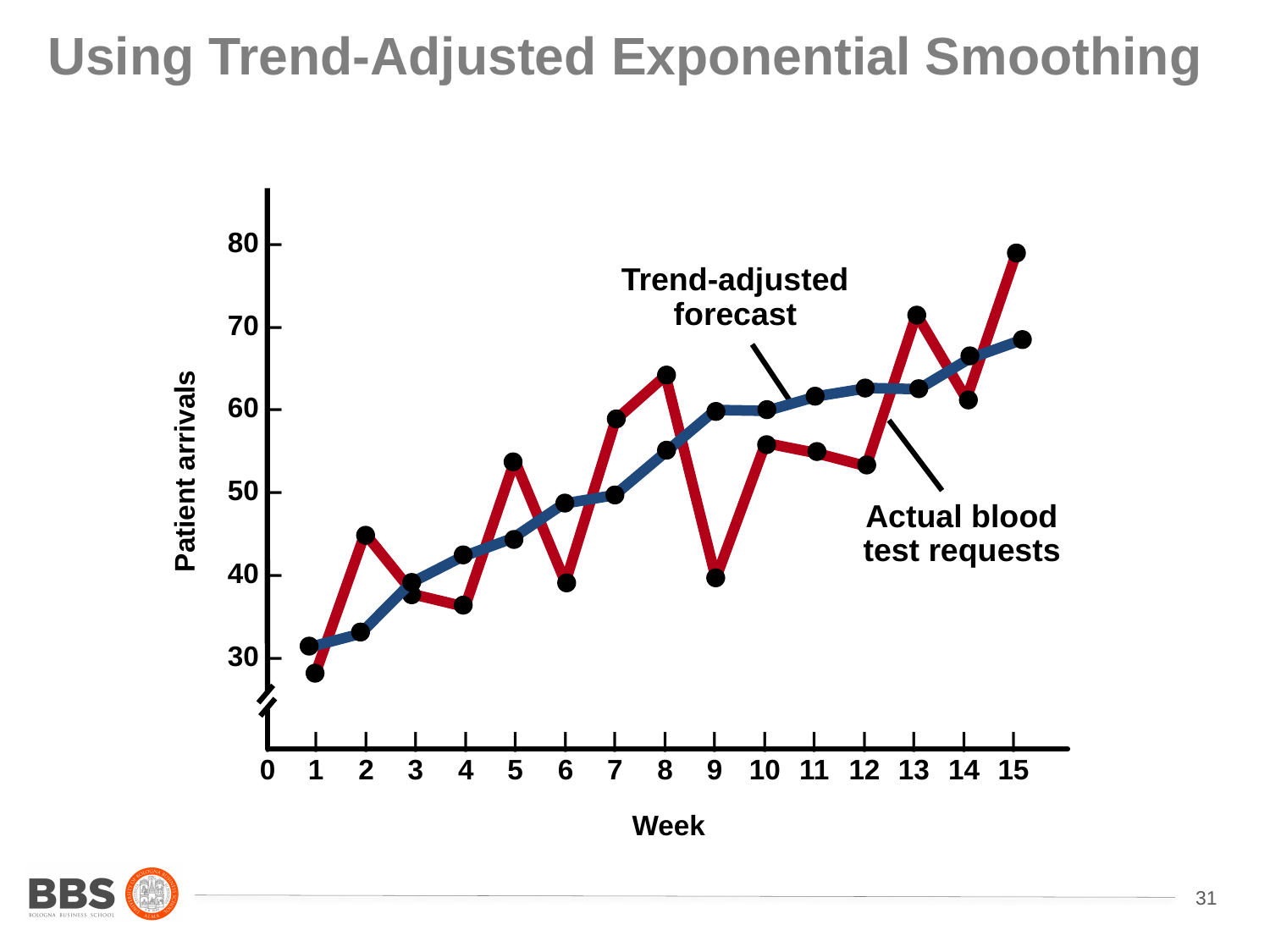

# Using Trend-Adjusted Exponential Smoothing
80 –
70 –
60 –
50 –
40 –
30 –

Patient arrivals

	|	|	|	|	|	|	|	|	|	|	|	|	|	|	|	|
	0	1	2	3	4	5	6	7	8	9	10	11	12	13	14	15
Week

Trend-adjusted forecast

Actual blood test requests